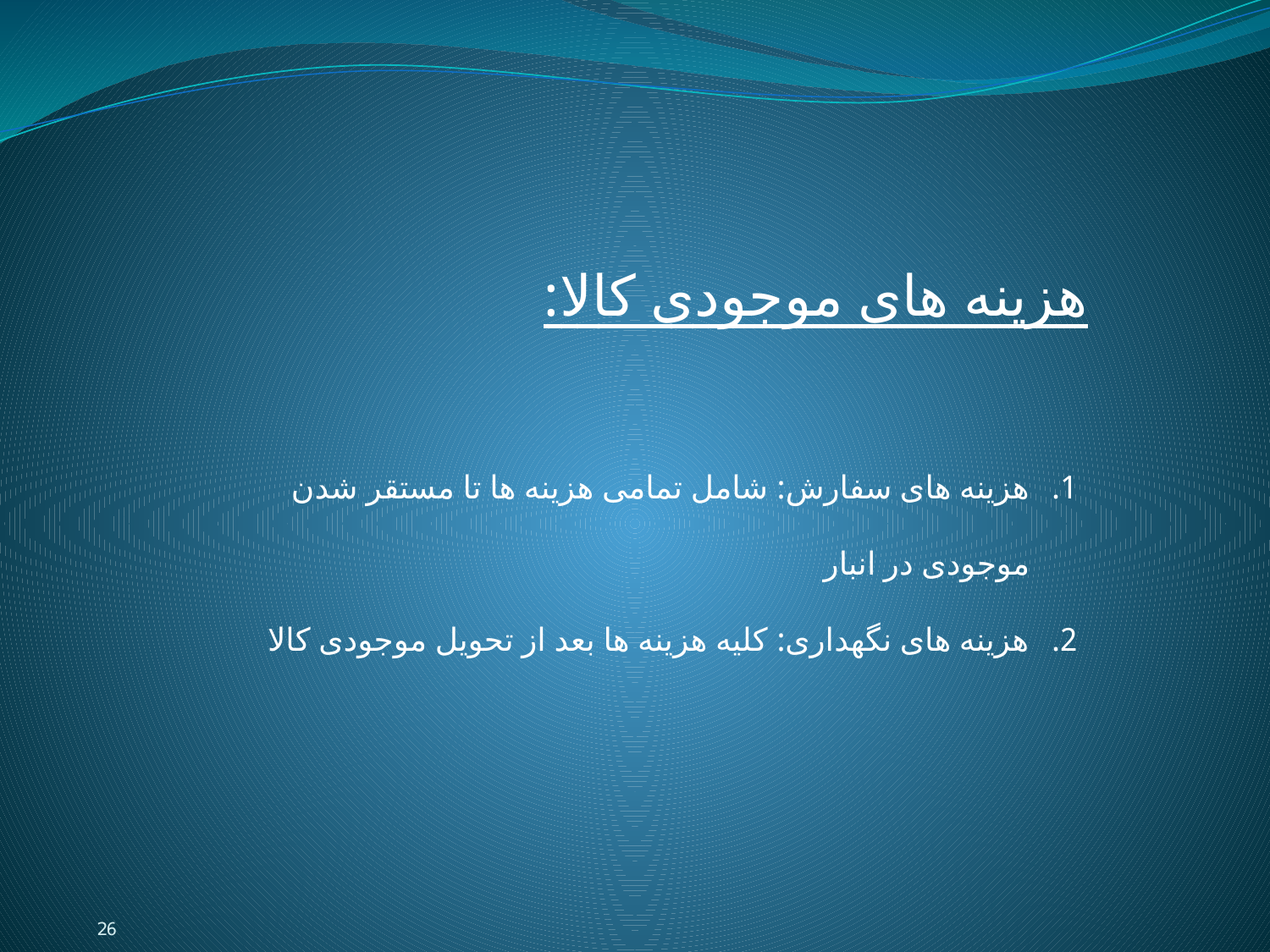

هزینه های موجودی کالا:
هزینه های سفارش: شامل تمامی هزینه ها تا مستقر شدن موجودی در انبار
هزینه های نگهداری: کلیه هزینه ها بعد از تحویل موجودی کالا
26